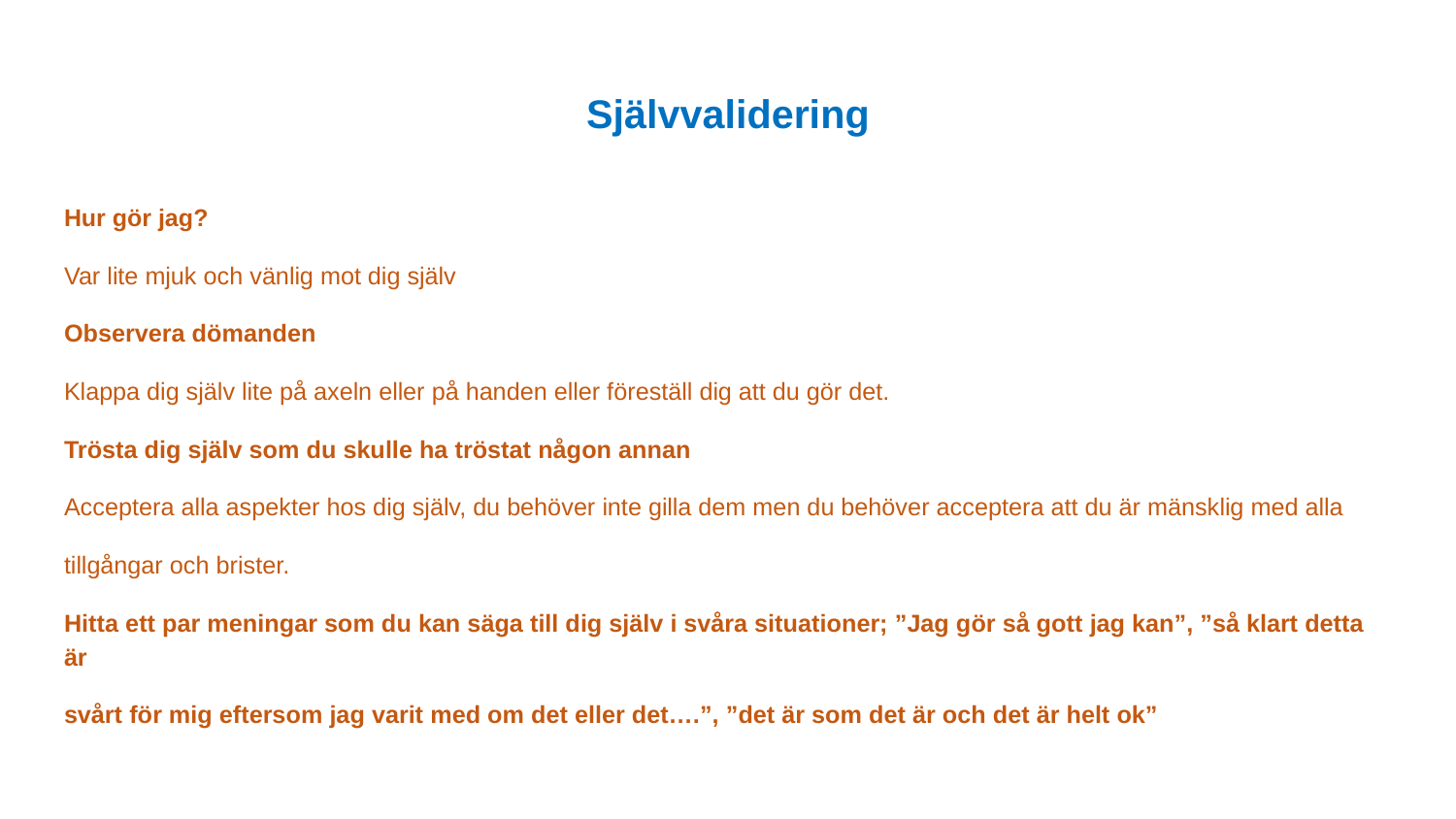

# Självvalidering

Hur gör jag?
Var lite mjuk och vänlig mot dig själv
Observera dömanden
Klappa dig själv lite på axeln eller på handen eller föreställ dig att du gör det.
Trösta dig själv som du skulle ha tröstat någon annan
Acceptera alla aspekter hos dig själv, du behöver inte gilla dem men du behöver acceptera att du är mänsklig med alla
tillgångar och brister.
Hitta ett par meningar som du kan säga till dig själv i svåra situationer; ”Jag gör så gott jag kan”, ”så klart detta är
svårt för mig eftersom jag varit med om det eller det….”, ”det är som det är och det är helt ok”